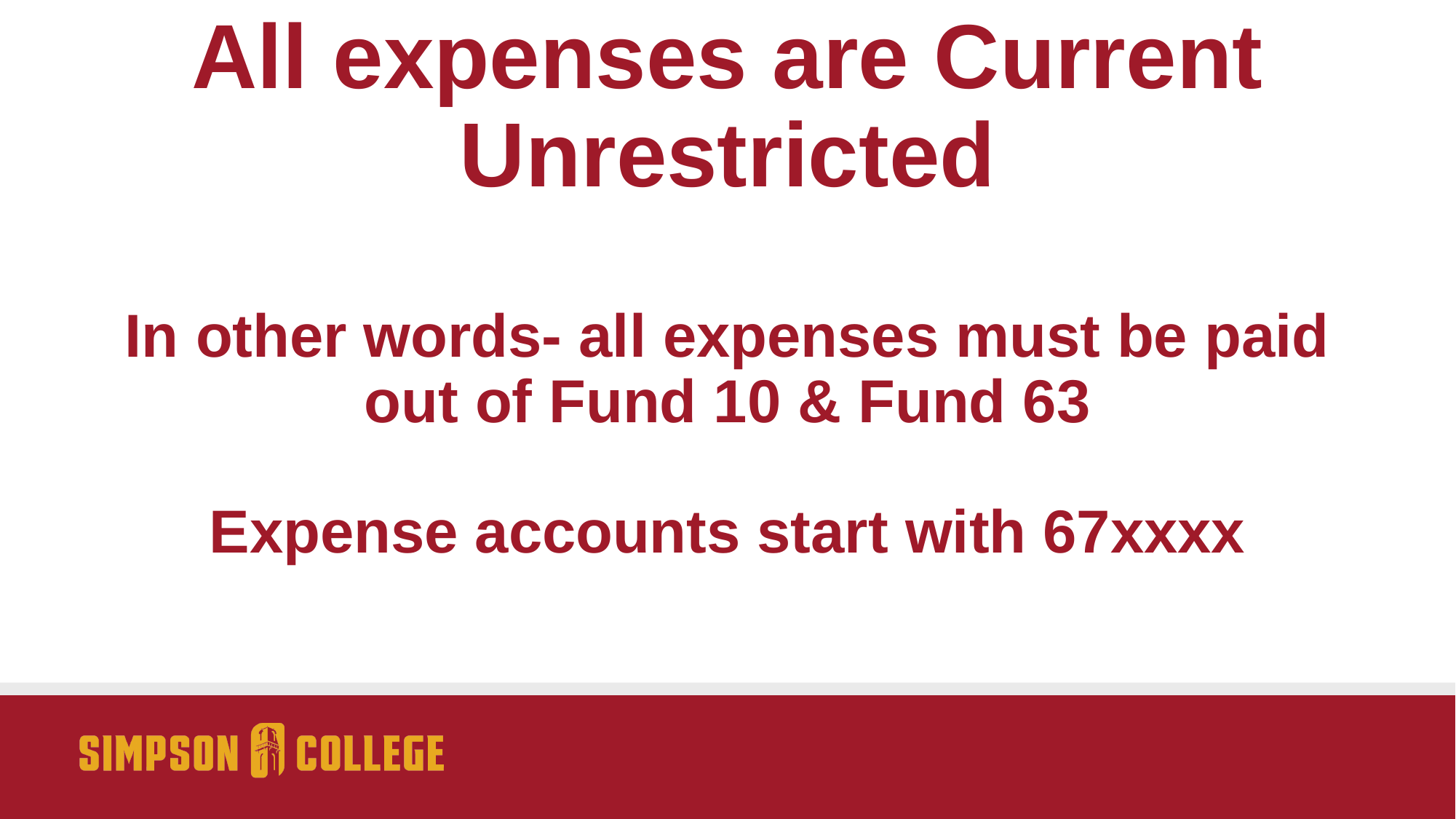

# All expenses are Current Unrestricted In other words- all expenses must be paid out of Fund 10 & Fund 63 Expense accounts start with 67xxxx